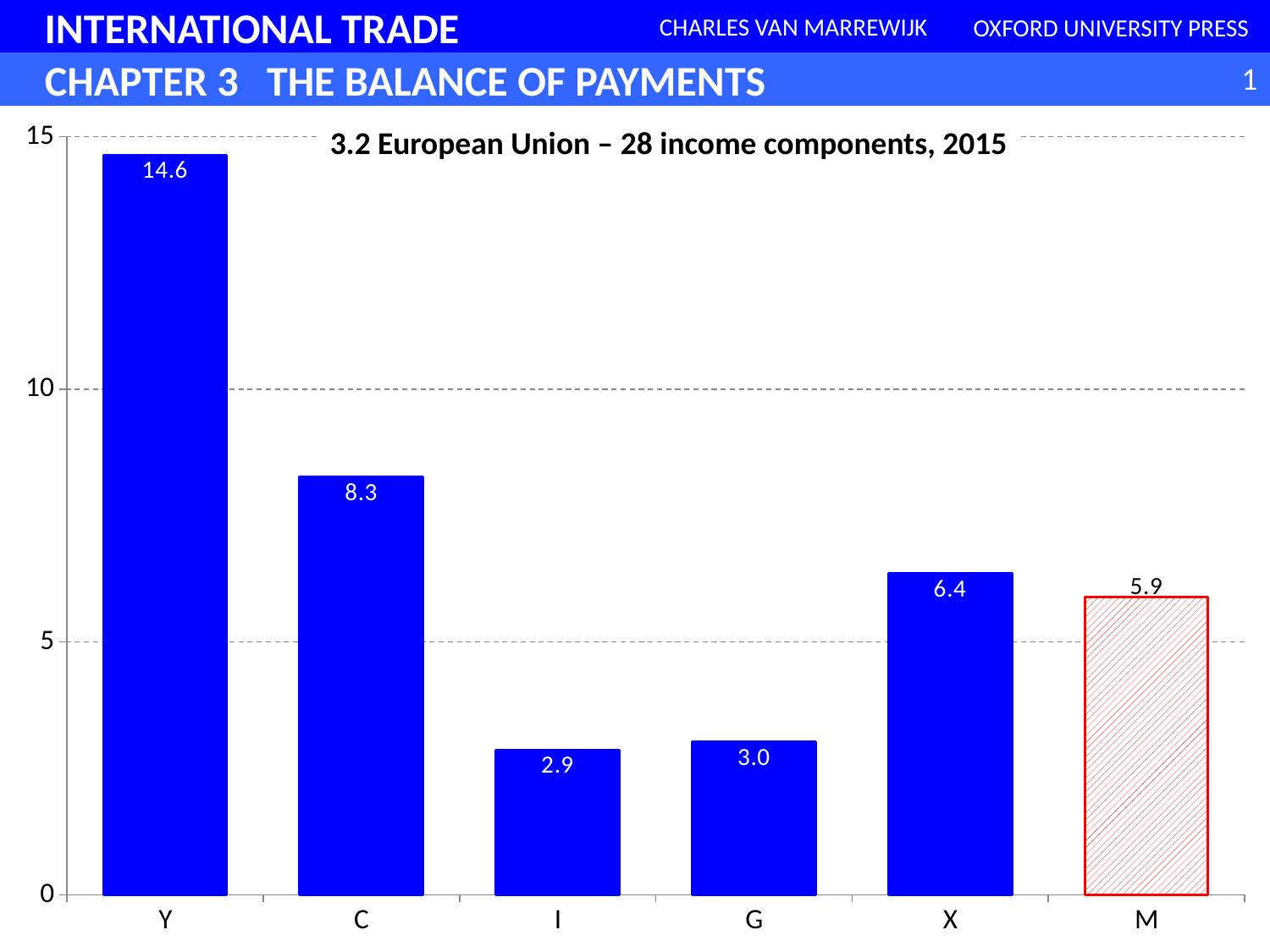

### Chart

| Category |  |
|---|---|
| Y | 14.6351979 |
| C | 8.2711453 |
| I | 2.8640789 |
| G | 3.0222595 |
| X | 6.3616589 |
| M | 5.8839447 |
3.2 European Union – 28 income components, 2015